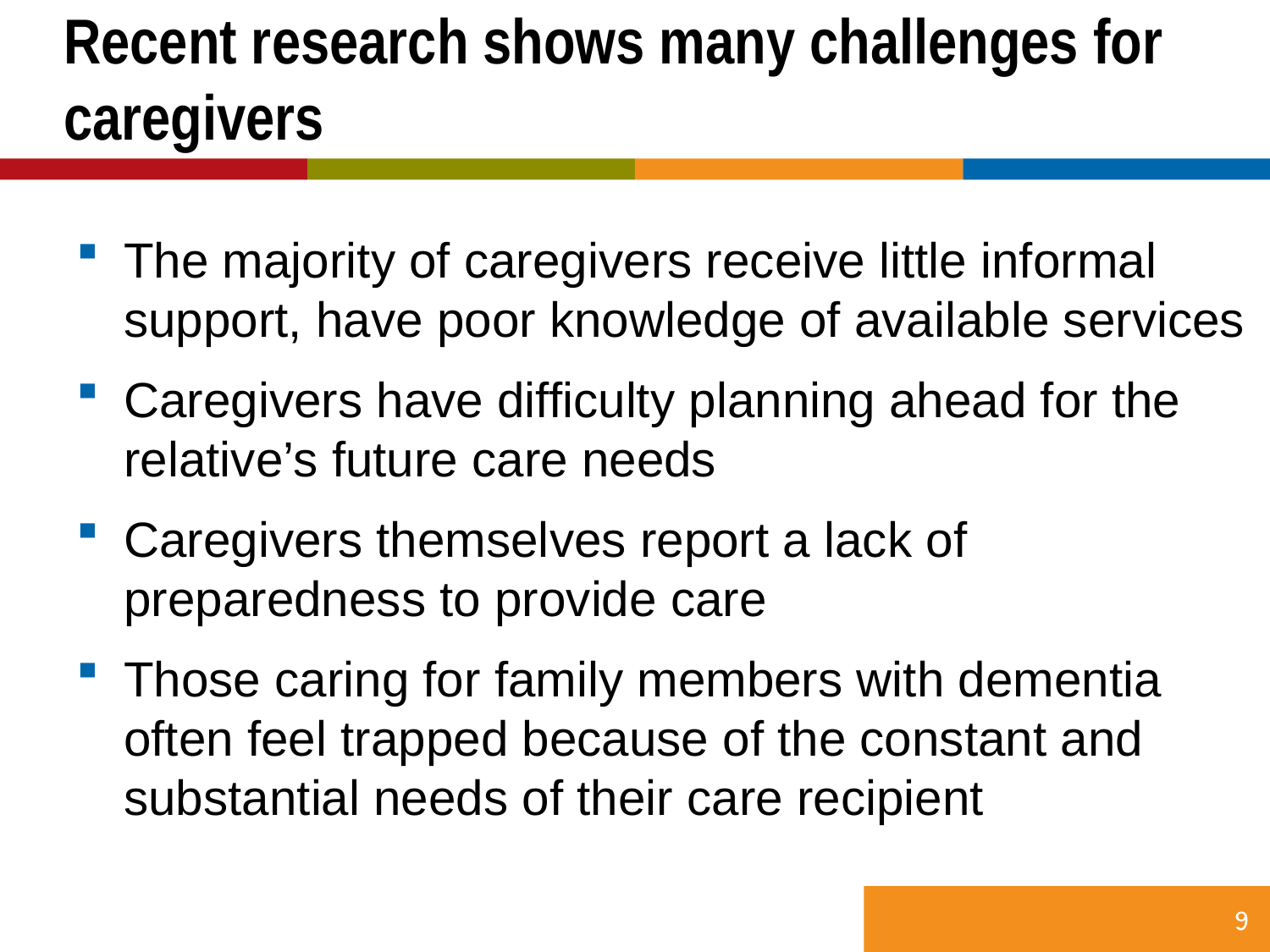

# Recent research shows many challenges for caregivers
The majority of caregivers receive little informal support, have poor knowledge of available services
Caregivers have difficulty planning ahead for the relative’s future care needs
Caregivers themselves report a lack of preparedness to provide care
Those caring for family members with dementia often feel trapped because of the constant and substantial needs of their care recipient

9